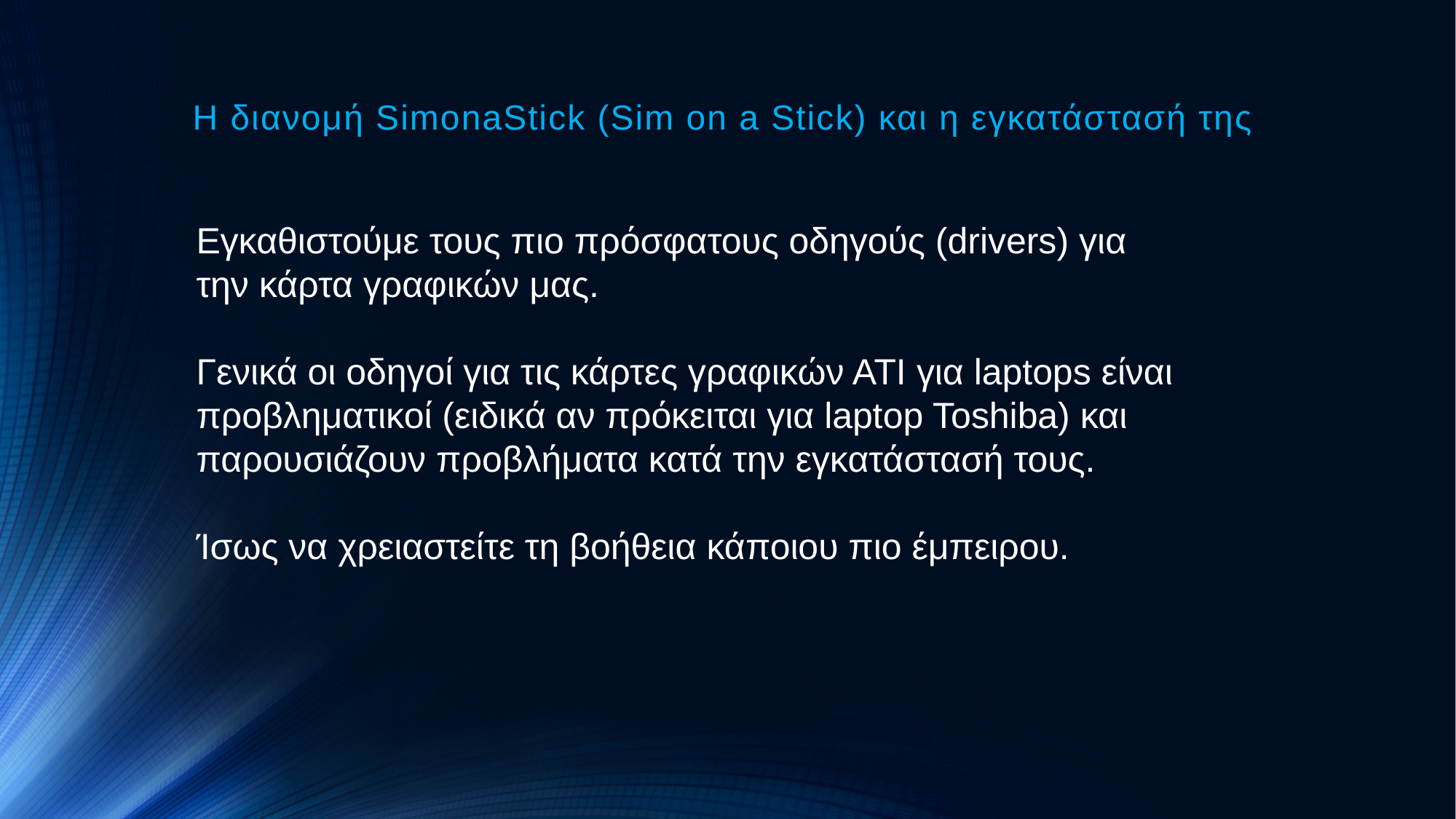

# Η διανομή SimonaStick (Sim on a Stick) και η εγκατάστασή της
Εγκαθιστούμε τους πιο πρόσφατους οδηγούς (drivers) για την κάρτα γραφικών μας.

Γενικά οι οδηγοί για τις κάρτες γραφικών ΑΤΙ για laptops είναι προβληματικοί (ειδικά αν πρόκειται για laptop Toshiba) και παρουσιάζουν προβλήματα κατά την εγκατάστασή τους.

Ίσως να χρειαστείτε τη βοήθεια κάποιου πιο έμπειρου.